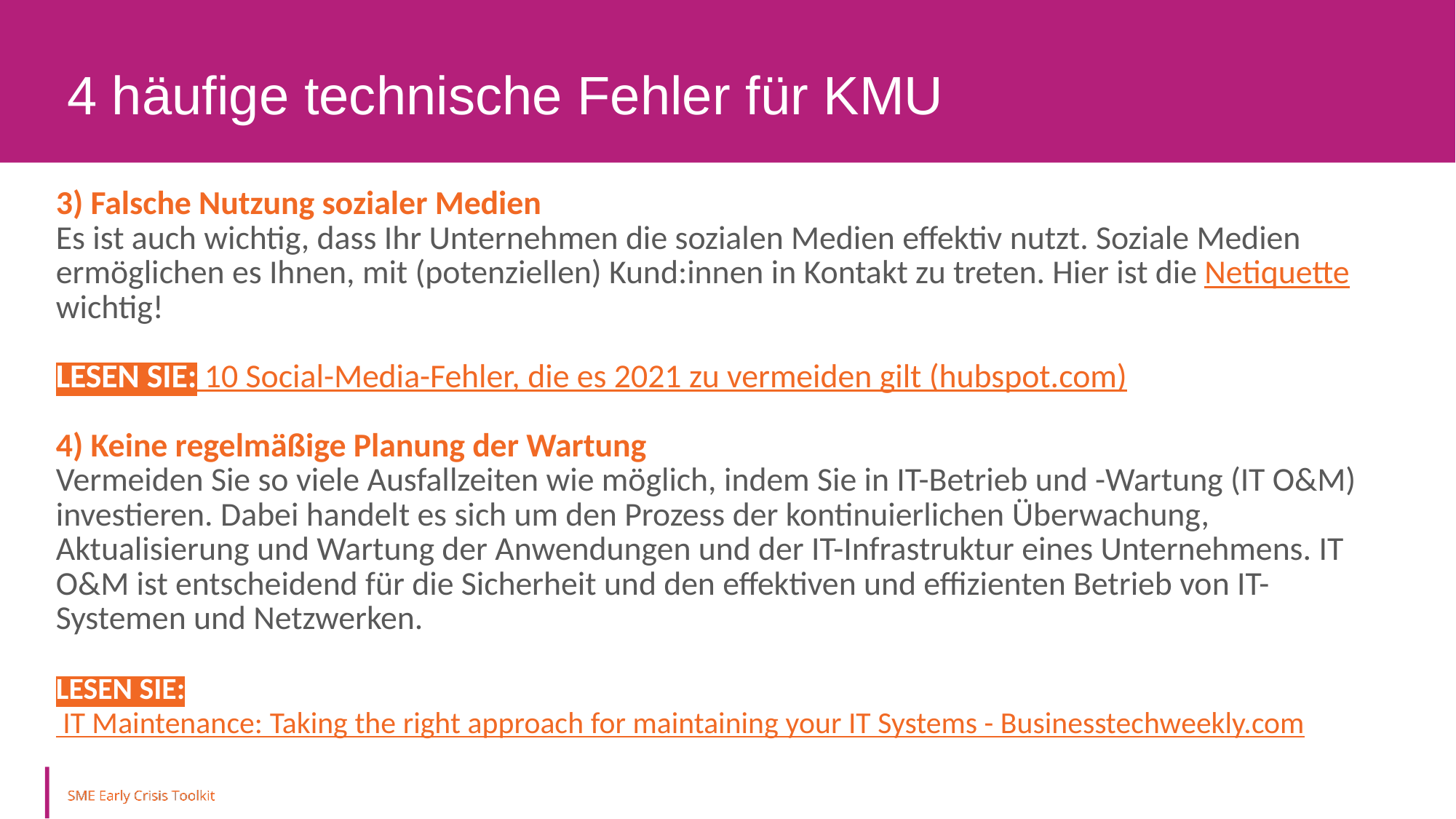

4 häufige technische Fehler für KMU

3) Falsche Nutzung sozialer Medien
Es ist auch wichtig, dass Ihr Unternehmen die sozialen Medien effektiv nutzt. Soziale Medien ermöglichen es Ihnen, mit (potenziellen) Kund:innen in Kontakt zu treten. Hier ist die Netiquette wichtig!

LESEN SIE: 10 Social-Media-Fehler, die es 2021 zu vermeiden gilt (hubspot.com)

4) Keine regelmäßige Planung der Wartung
Vermeiden Sie so viele Ausfallzeiten wie möglich, indem Sie in IT-Betrieb und -Wartung (IT O&M) investieren. Dabei handelt es sich um den Prozess der kontinuierlichen Überwachung, Aktualisierung und Wartung der Anwendungen und der IT-Infrastruktur eines Unternehmens. IT O&M ist entscheidend für die Sicherheit und den effektiven und effizienten Betrieb von IT-Systemen und Netzwerken.

LESEN SIE: IT Maintenance: Taking the right approach for maintaining your IT Systems - Businesstechweekly.com